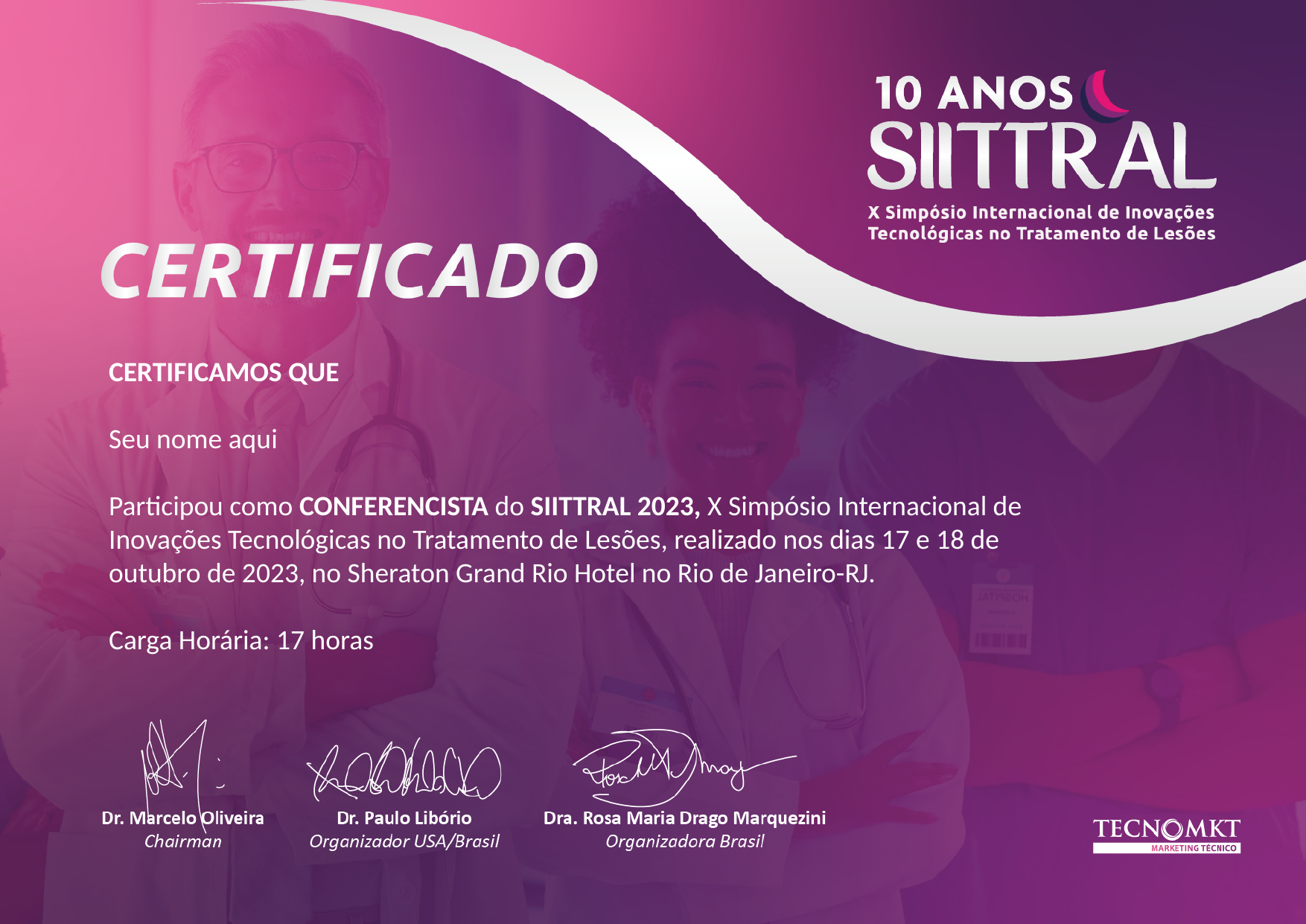

CERTIFICAMOS QUE

Seu nome aqui

Participou como CONFERENCISTA do SIITTRAL 2023, X Simpósio Internacional de Inovações Tecnológicas no Tratamento de Lesões, realizado nos dias 17 e 18 de outubro de 2023, no Sheraton Grand Rio Hotel no Rio de Janeiro-RJ.

Carga Horária: 17 horas